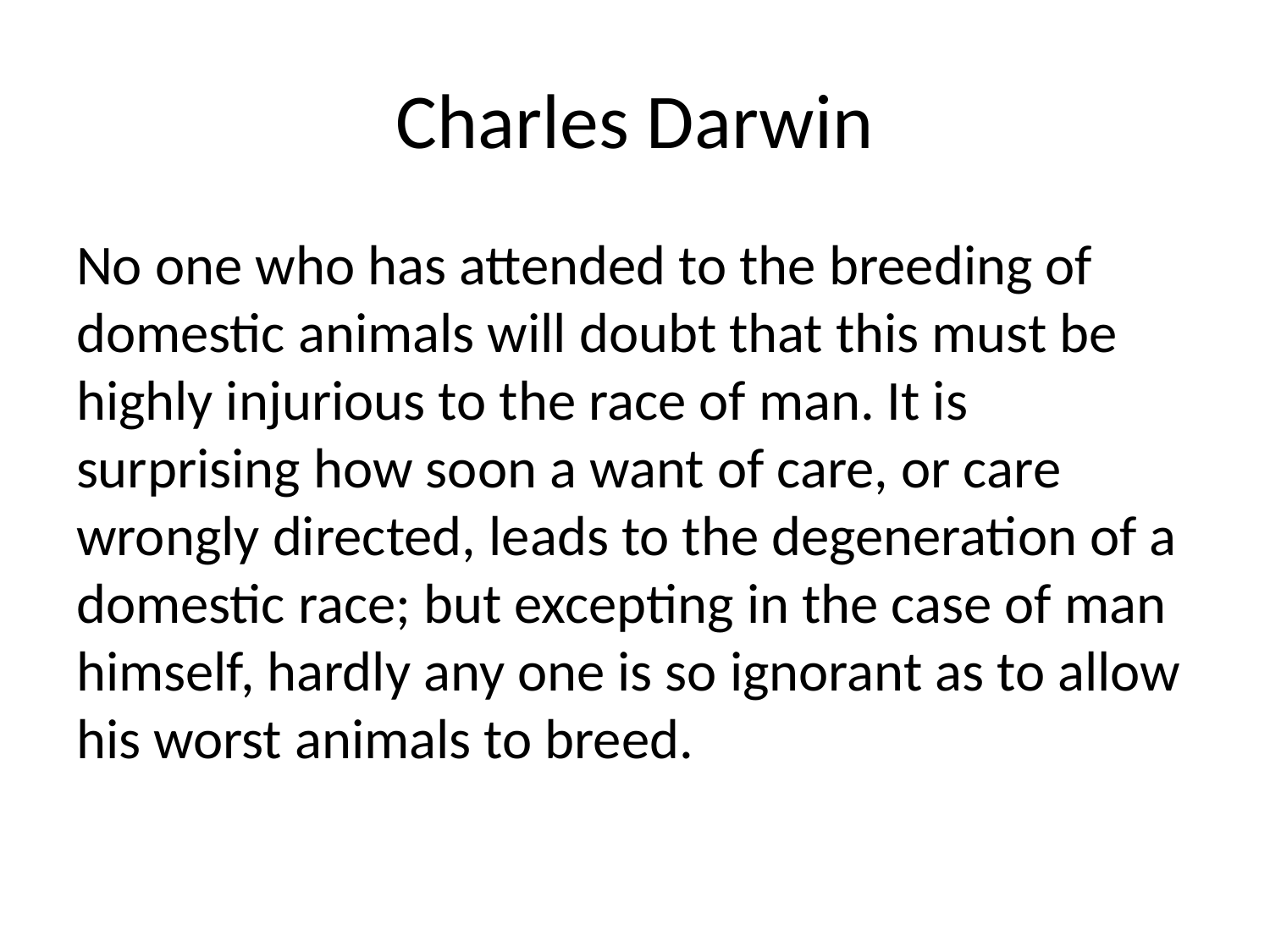

# Charles Darwin
No one who has attended to the breeding of domestic animals will doubt that this must be highly injurious to the race of man. It is surprising how soon a want of care, or care wrongly directed, leads to the degeneration of a domestic race; but excepting in the case of man himself, hardly any one is so ignorant as to allow his worst animals to breed.